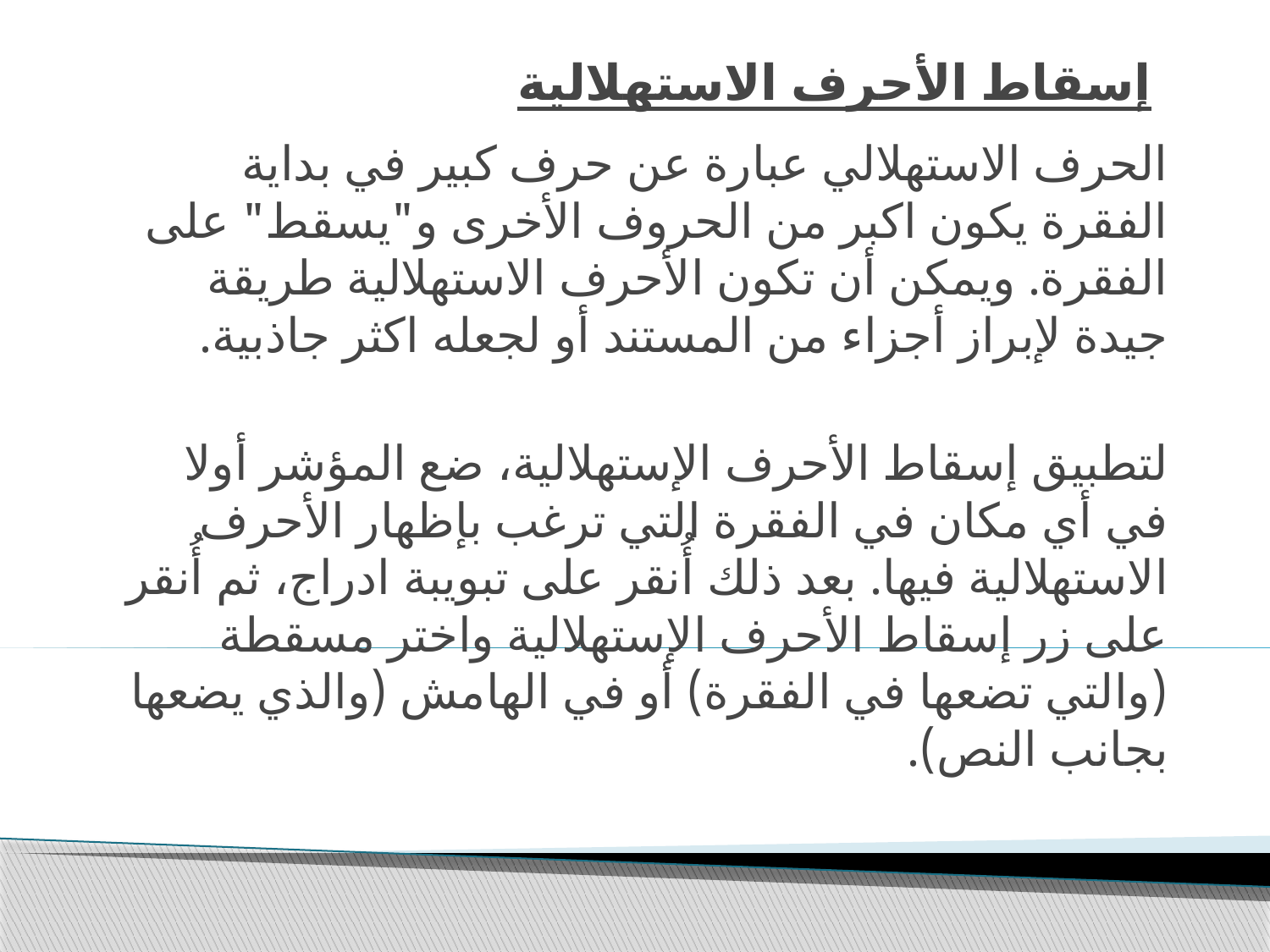

# إسقاط الأحرف الاستهلالية
الحرف الاستهلالي عبارة عن حرف كبير في بداية الفقرة يكون اكبر من الحروف الأخرى و"يسقط" على الفقرة. ويمكن أن تكون الأحرف الاستهلالية طريقة جيدة لإبراز أجزاء من المستند أو لجعله اكثر جاذبية.

لتطبيق إسقاط الأحرف الإستهلالية، ضع المؤشر أولا في أي مكان في الفقرة التي ترغب بإظهار الأحرف الاستهلالية فيها. بعد ذلك أُنقر على تبويبة ادراج، ثم أُنقر على زر إسقاط الأحرف الإستهلالية واختر مسقطة (والتي تضعها في الفقرة) أو في الهامش (والذي يضعها بجانب النص).